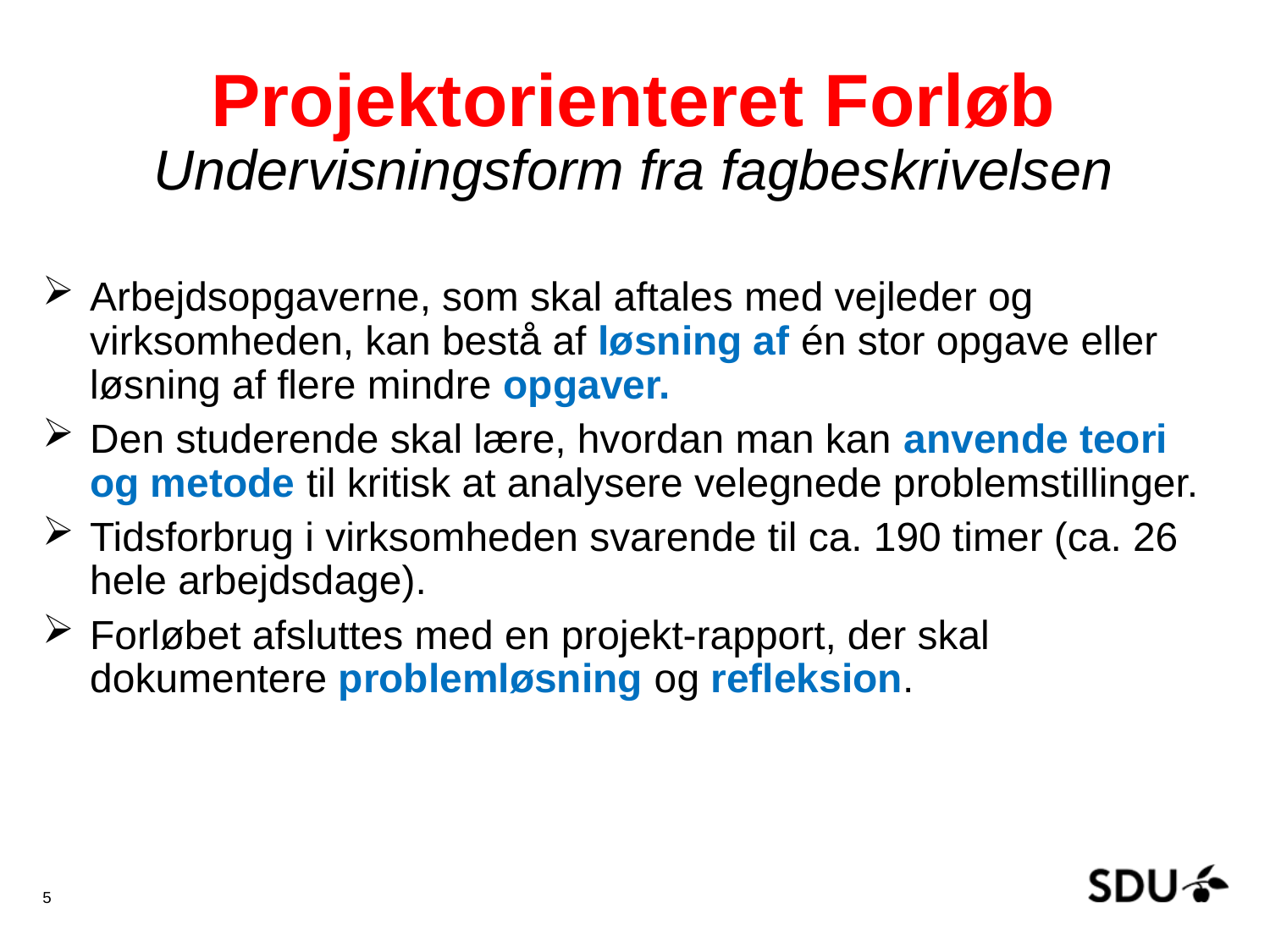

# Projektorienteret Forløb Undervisningsform fra fagbeskrivelsen
Arbejdsopgaverne, som skal aftales med vejleder og virksomheden, kan bestå af løsning af én stor opgave eller løsning af flere mindre opgaver.
Den studerende skal lære, hvordan man kan anvende teori og metode til kritisk at analysere velegnede problemstillinger.
Tidsforbrug i virksomheden svarende til ca. 190 timer (ca. 26 hele arbejdsdage).
Forløbet afsluttes med en projekt-rapport, der skal dokumentere problemløsning og refleksion.
5